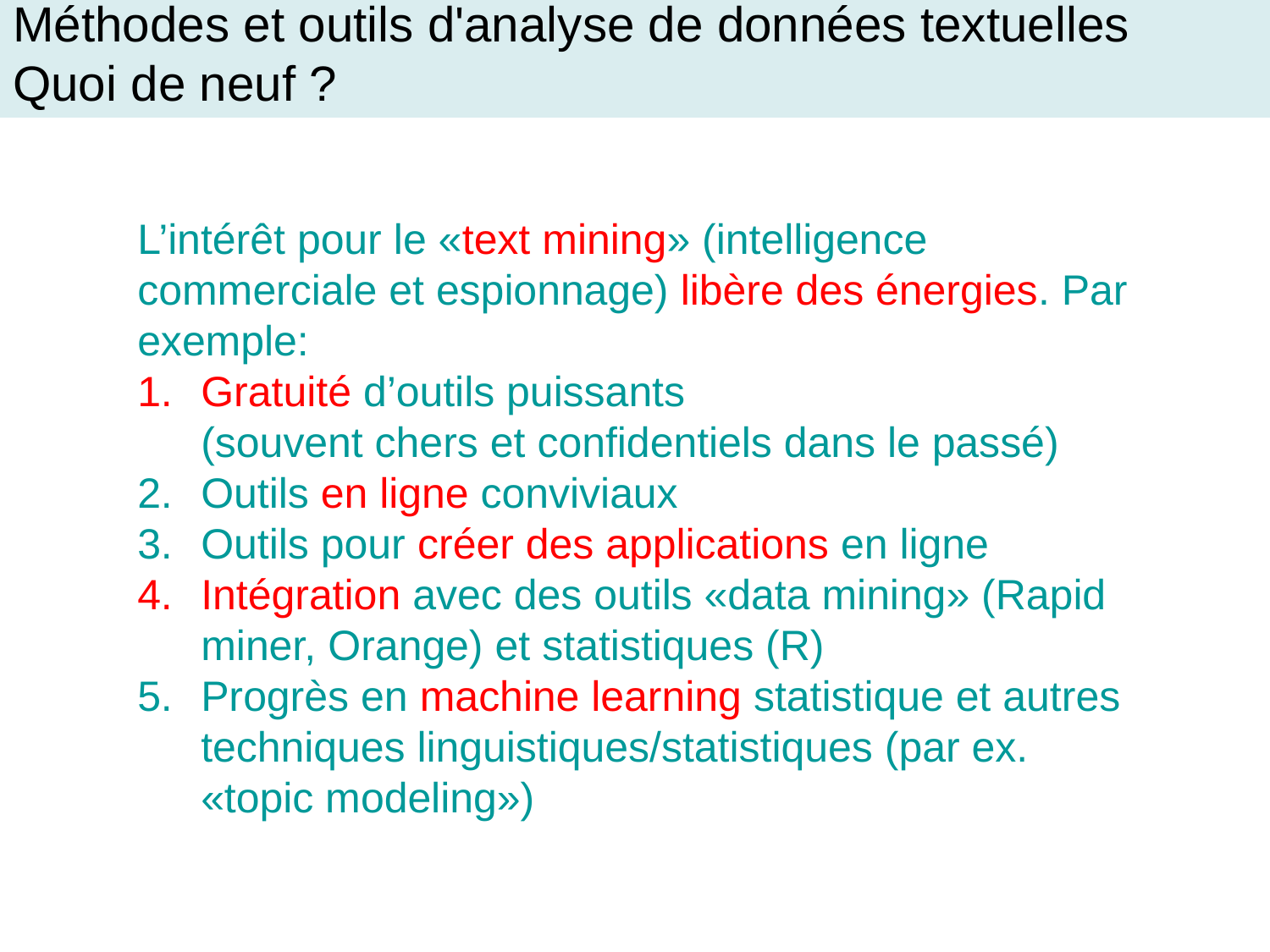

Méthodes et outils d'analyse de données textuelles
Quoi de neuf ?
L’intérêt pour le «text mining» (intelligence commerciale et espionnage) libère des énergies. Par exemple:
Gratuité d’outils puissants
(souvent chers et confidentiels dans le passé)
Outils en ligne conviviaux
Outils pour créer des applications en ligne
Intégration avec des outils «data mining» (Rapid miner, Orange) et statistiques (R)
Progrès en machine learning statistique et autres techniques linguistiques/statistiques (par ex. «topic modeling»)